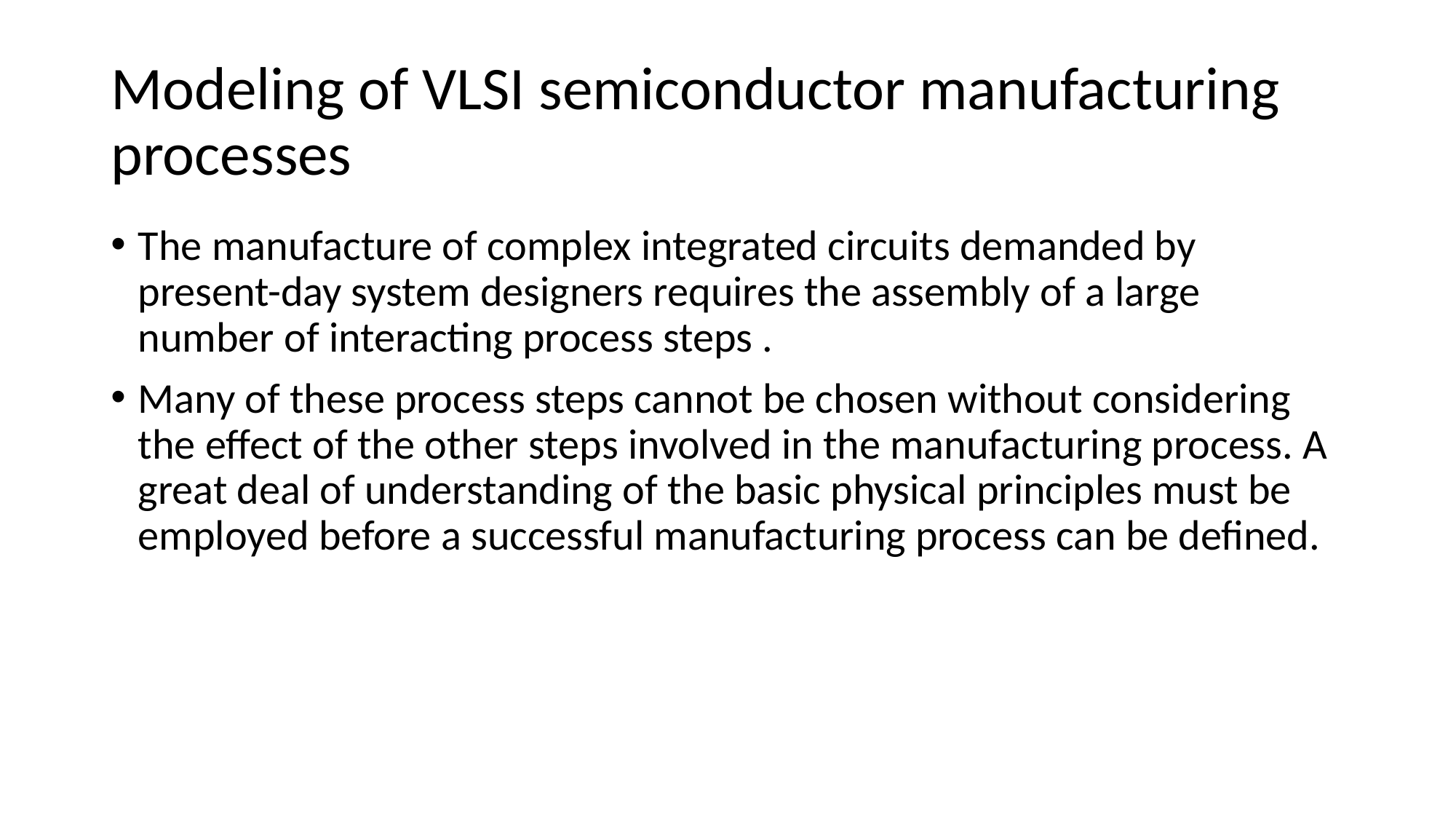

# Modeling of VLSI semiconductor manufacturing processes
The manufacture of complex integrated circuits demanded by present-day system designers requires the assembly of a large number of interacting process steps .
Many of these process steps cannot be chosen without considering the effect of the other steps involved in the manufacturing process. A great deal of understanding of the basic physical principles must be employed before a successful manufacturing process can be defined.